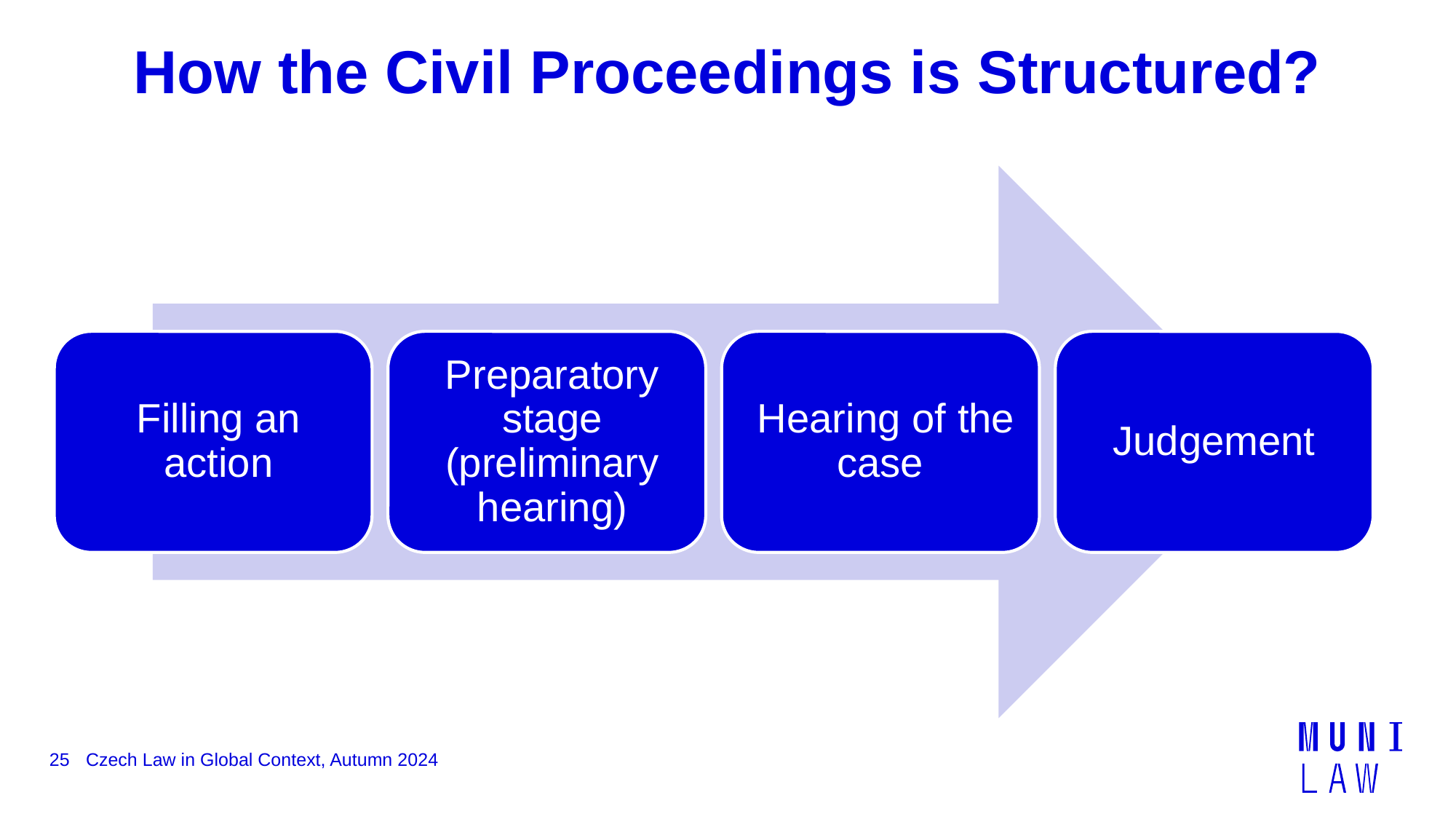

# How the Civil Proceedings is Structured?
Filling an action
Preparatory stage (preliminary hearing)
Hearing of the case
Judgement
25
Czech Law in Global Context, Autumn 2024